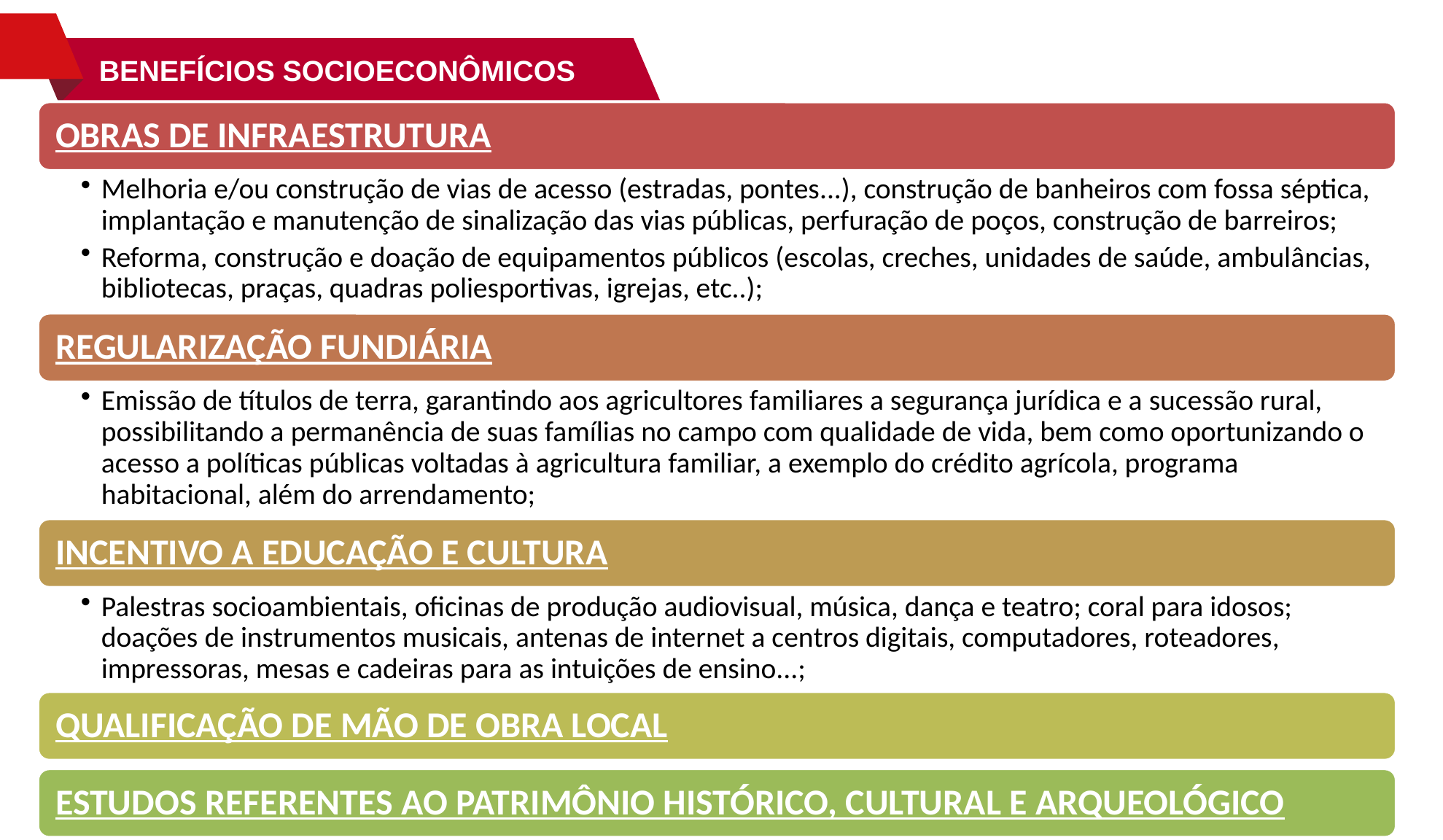

BENEFÍCIOS SOCIOECONÔMICOS
OBRAS DE INFRAESTRUTURA
Melhoria e/ou construção de vias de acesso (estradas, pontes...), construção de banheiros com fossa séptica, implantação e manutenção de sinalização das vias públicas, perfuração de poços, construção de barreiros;
Reforma, construção e doação de equipamentos públicos (escolas, creches, unidades de saúde, ambulâncias, bibliotecas, praças, quadras poliesportivas, igrejas, etc..);
REGULARIZAÇÃO FUNDIÁRIA
Emissão de títulos de terra, garantindo aos agricultores familiares a segurança jurídica e a sucessão rural, possibilitando a permanência de suas famílias no campo com qualidade de vida, bem como oportunizando o acesso a políticas públicas voltadas à agricultura familiar, a exemplo do crédito agrícola, programa habitacional, além do arrendamento;
INCENTIVO A EDUCAÇÃO E CULTURA
Palestras socioambientais, oficinas de produção audiovisual, música, dança e teatro; coral para idosos; doações de instrumentos musicais, antenas de internet a centros digitais, computadores, roteadores, impressoras, mesas e cadeiras para as intuições de ensino...;
QUALIFICAÇÃO DE MÃO DE OBRA LOCAL
ESTUDOS REFERENTES AO PATRIMÔNIO HISTÓRICO, CULTURAL E ARQUEOLÓGICO